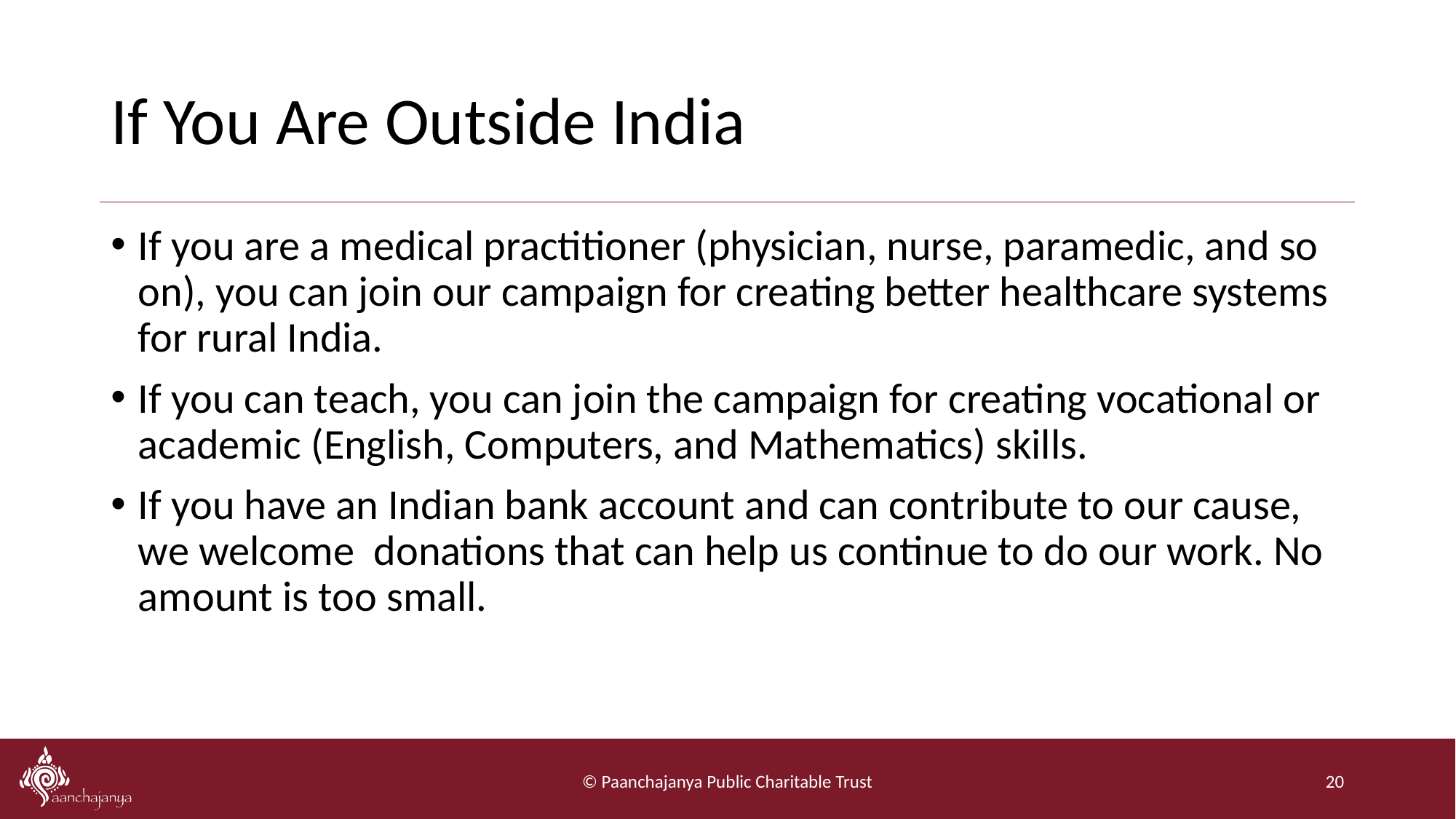

# If You Are Outside India
If you are a medical practitioner (physician, nurse, paramedic, and so on), you can join our campaign for creating better healthcare systems for rural India.
If you can teach, you can join the campaign for creating vocational or academic (English, Computers, and Mathematics) skills.
If you have an Indian bank account and can contribute to our cause, we welcome  donations that can help us continue to do our work. No amount is too small.
© Paanchajanya Public Charitable Trust
20